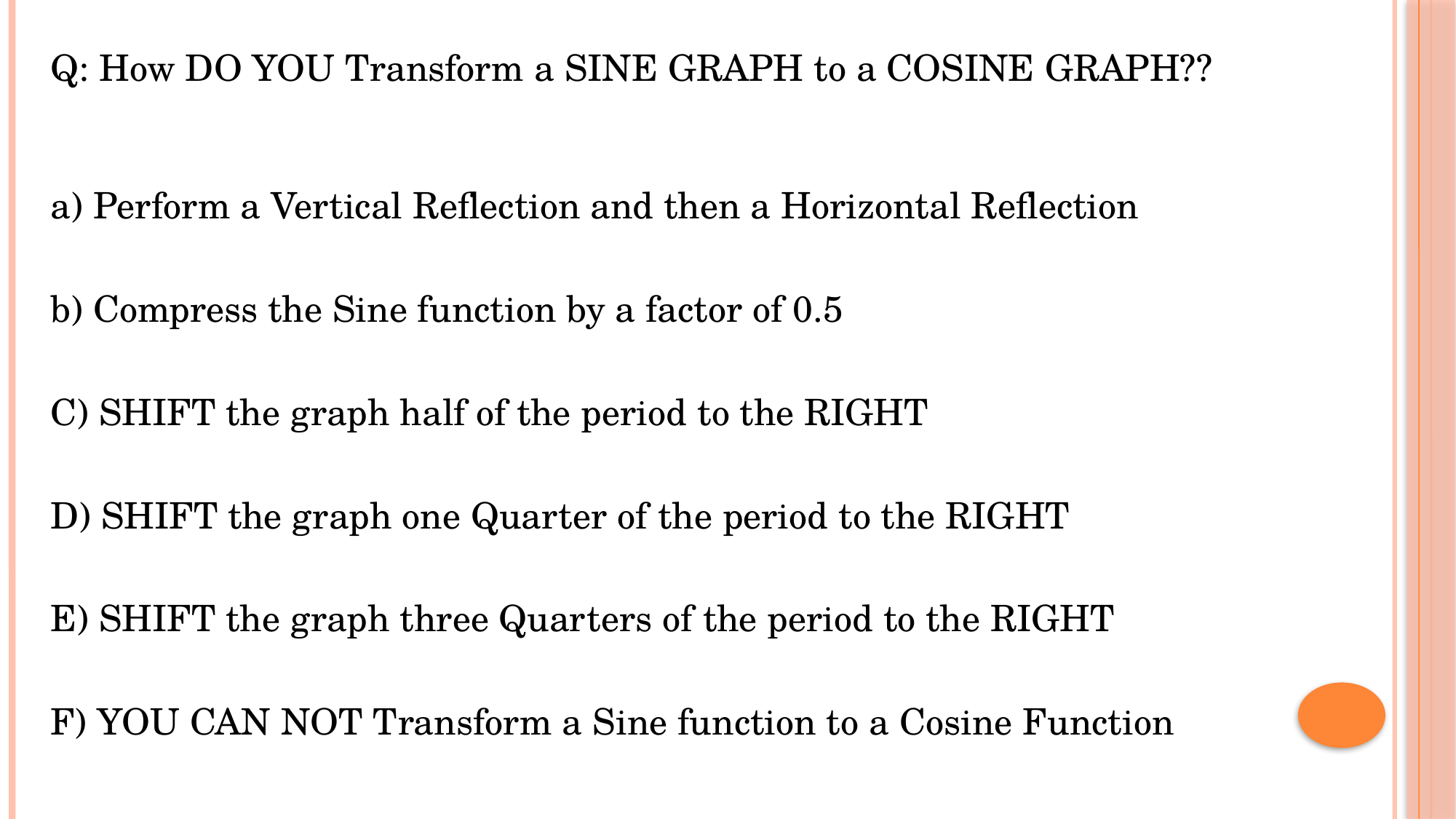

Q: How DO YOU Transform a SINE GRAPH to a COSINE GRAPH??
a) Perform a Vertical Reflection and then a Horizontal Reflection
b) Compress the Sine function by a factor of 0.5
C) SHIFT the graph half of the period to the RIGHT
D) SHIFT the graph one Quarter of the period to the RIGHT
E) SHIFT the graph three Quarters of the period to the RIGHT
F) YOU CAN NOT Transform a Sine function to a Cosine Function